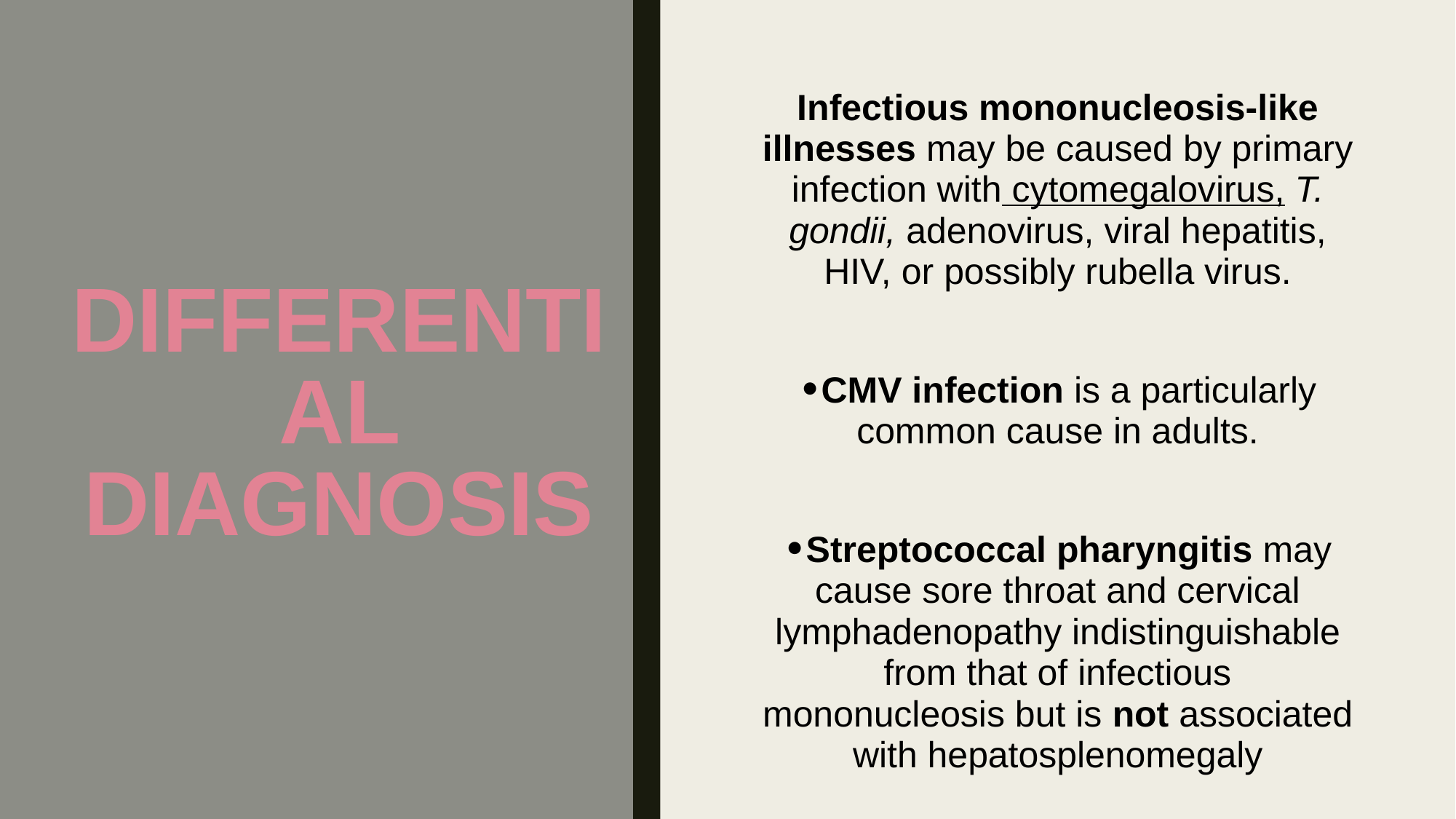

Infectious mononucleosis-like illnesses may be caused by primary infection with cytomegalovirus, T. gondii, adenovirus, viral hepatitis, HIV, or possibly rubella virus.

•CMV infection is a particularly common cause in adults.

•Streptococcal pharyngitis may cause sore throat and cervical lymphadenopathy indistinguishable from that of infectious mononucleosis but is not associated with hepatosplenomegaly

# DIFFERENTIAL DIAGNOSIS